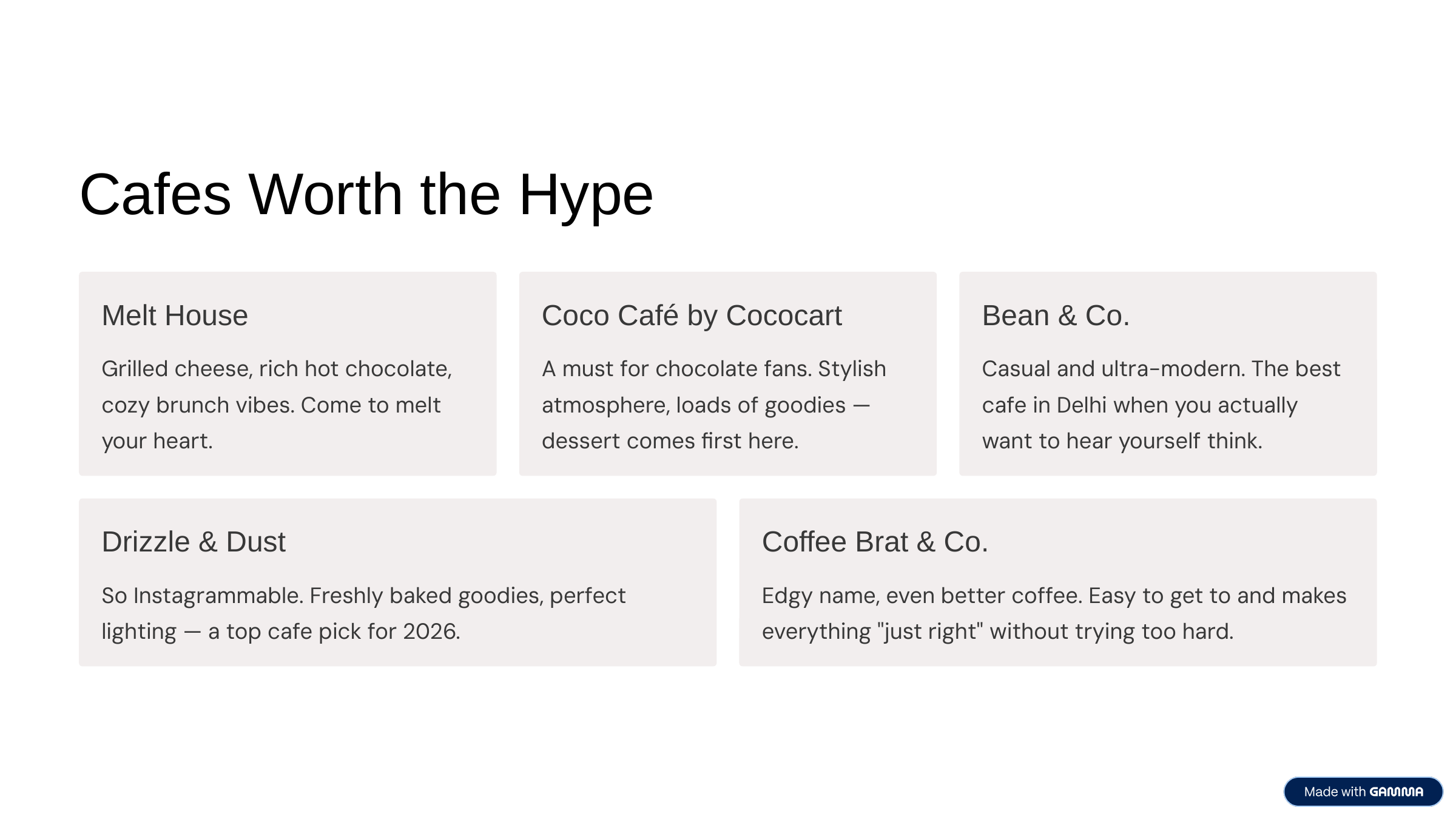

Cafes Worth the Hype

Melt House
Coco Café by Cococart
Bean & Co.
Grilled cheese, rich hot chocolate, cozy brunch vibes. Come to melt your heart.
A must for chocolate fans. Stylish atmosphere, loads of goodies — dessert comes first here.
Casual and ultra-modern. The best cafe in Delhi when you actually want to hear yourself think.

Drizzle & Dust
Coffee Brat & Co.
So Instagrammable. Freshly baked goodies, perfect lighting — a top cafe pick for 2026.
Edgy name, even better coffee. Easy to get to and makes everything "just right" without trying too hard.